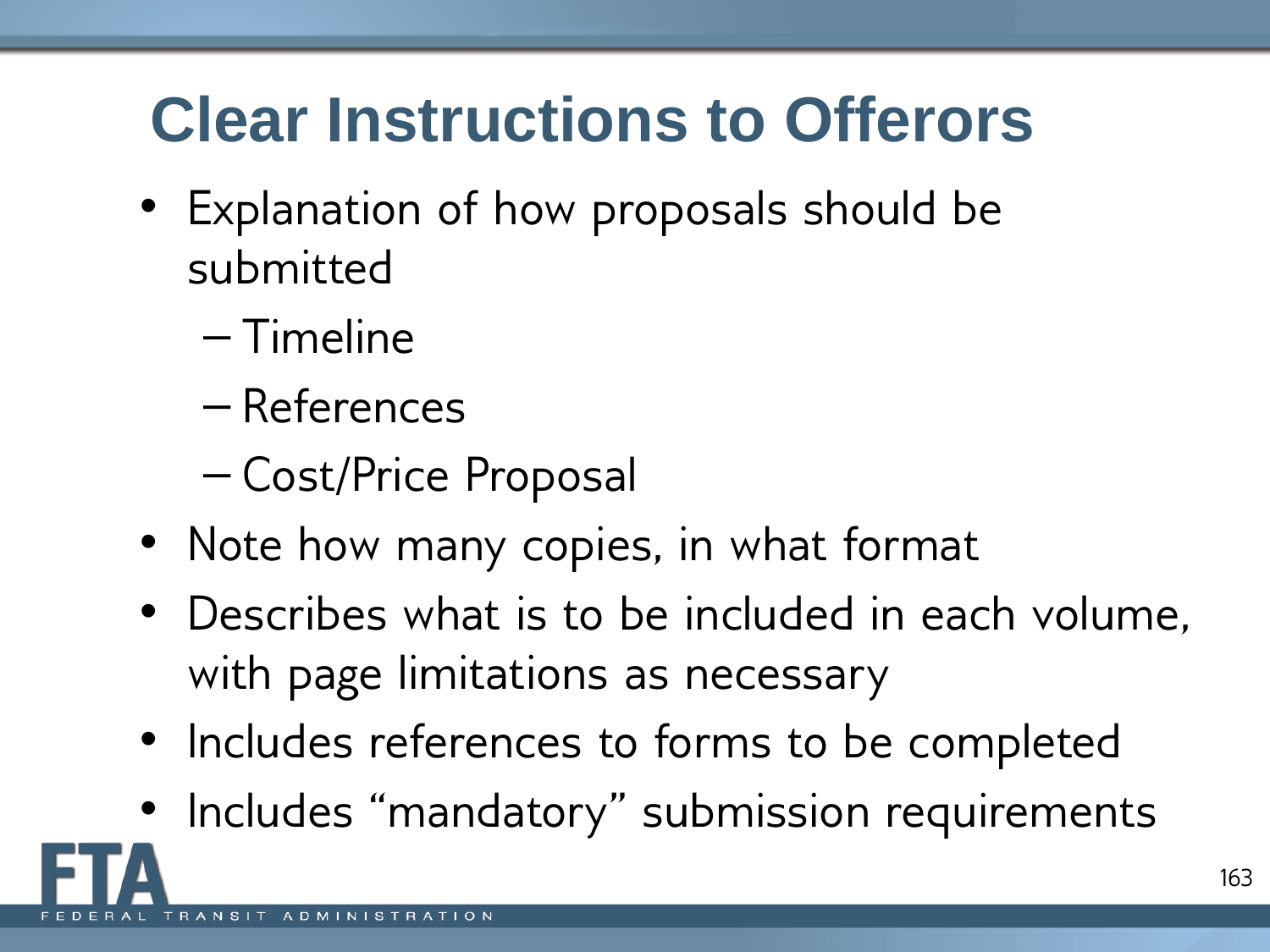

# Clear Instructions to Offerors
Explanation of how proposals should be submitted
Timeline
References
Cost/Price Proposal
Note how many copies, in what format
Describes what is to be included in each volume, with page limitations as necessary
Includes references to forms to be completed
Includes “mandatory” submission requirements